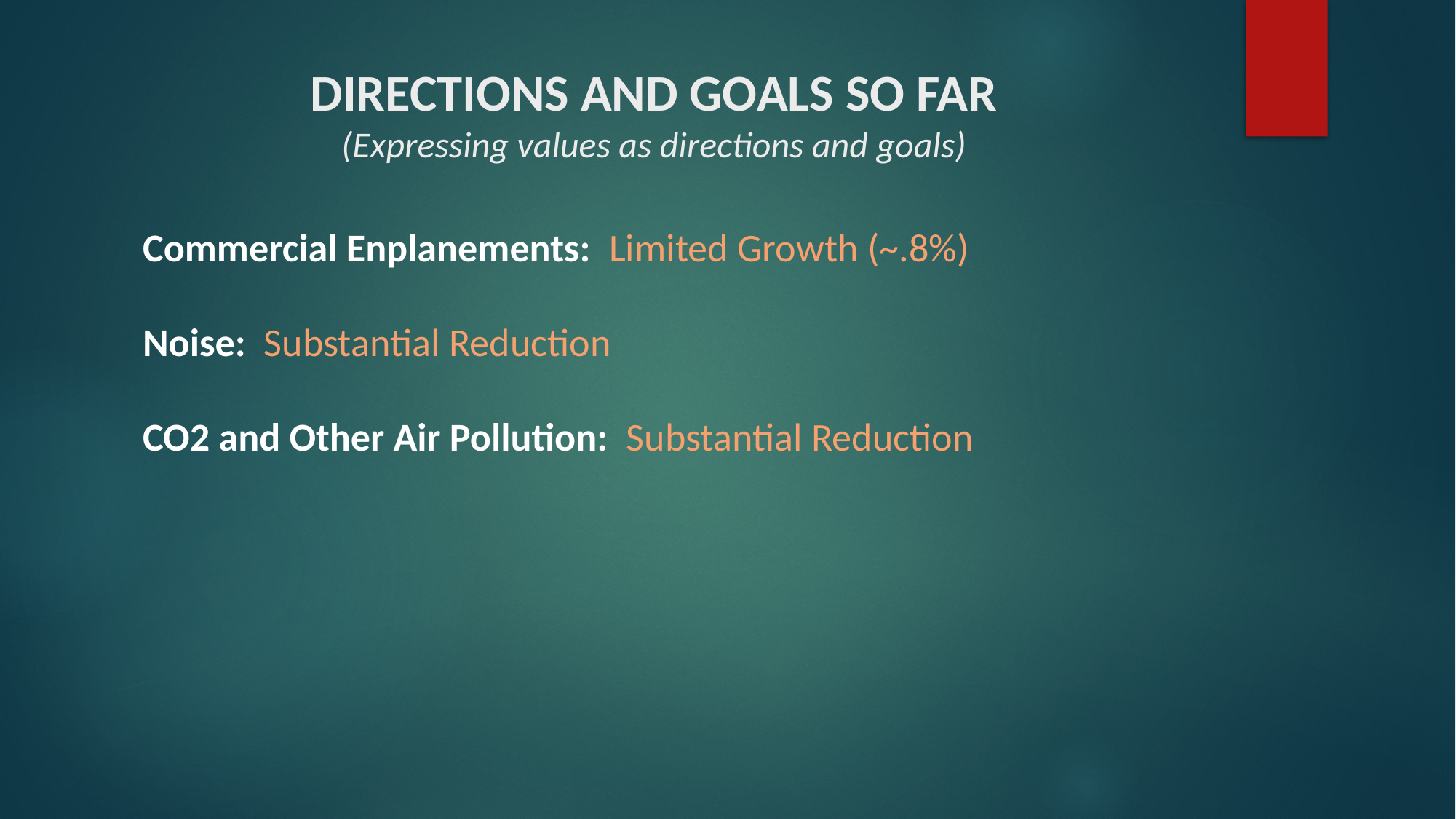

# Directions AND GOALS SO FAR (Expressing values as directions and goals)
Commercial Enplanements:  Limited Growth (~.8%)

Noise:  Substantial Reduction

CO2 and Other Air Pollution:  Substantial Reduction